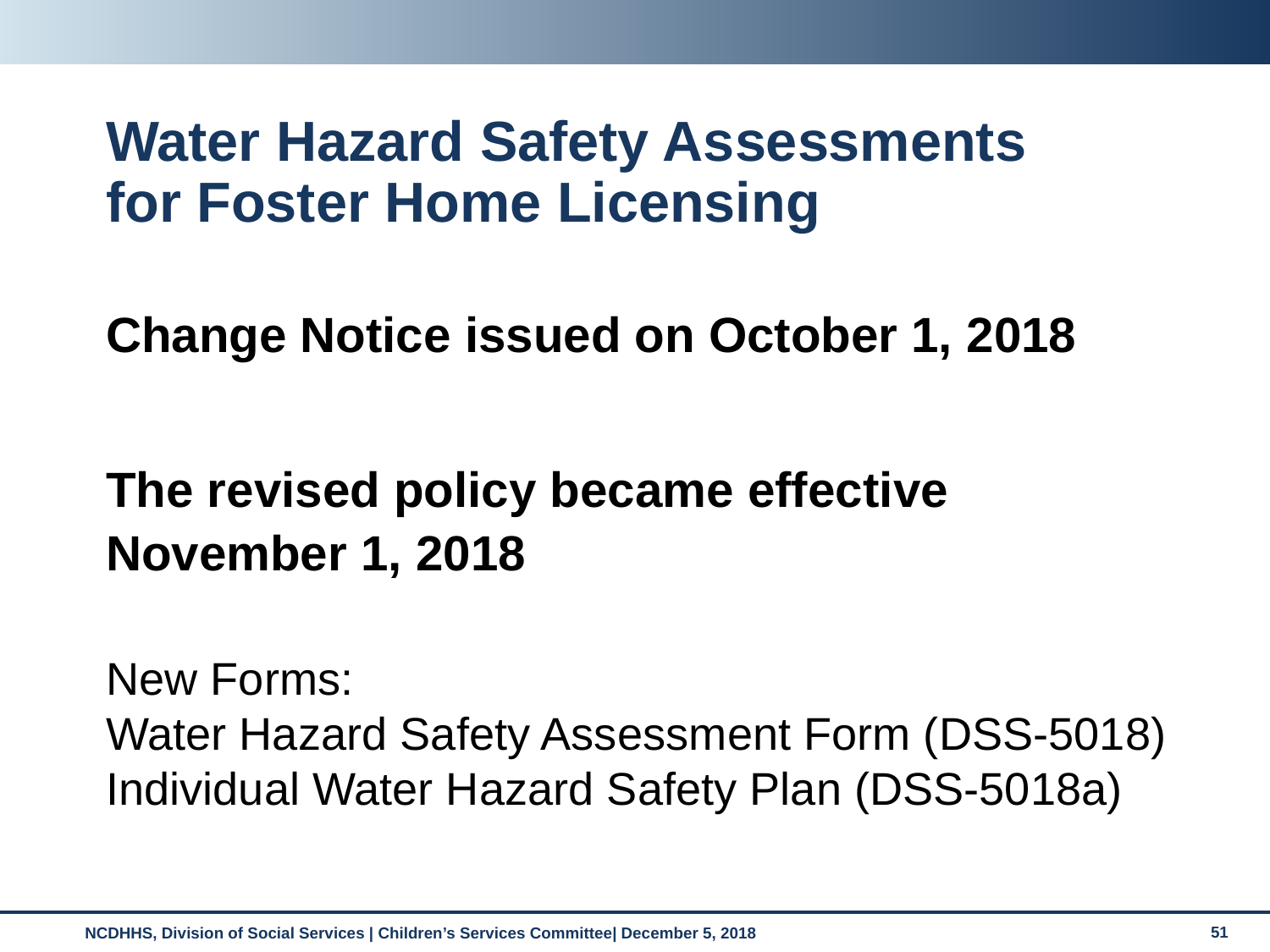

Water Hazard Safety Assessments for Foster Home Licensing

Change Notice issued on October 1, 2018

The revised policy became effective November 1, 2018

New Forms:
Water Hazard Safety Assessment Form (DSS-5018)
Individual Water Hazard Safety Plan (DSS-5018a)